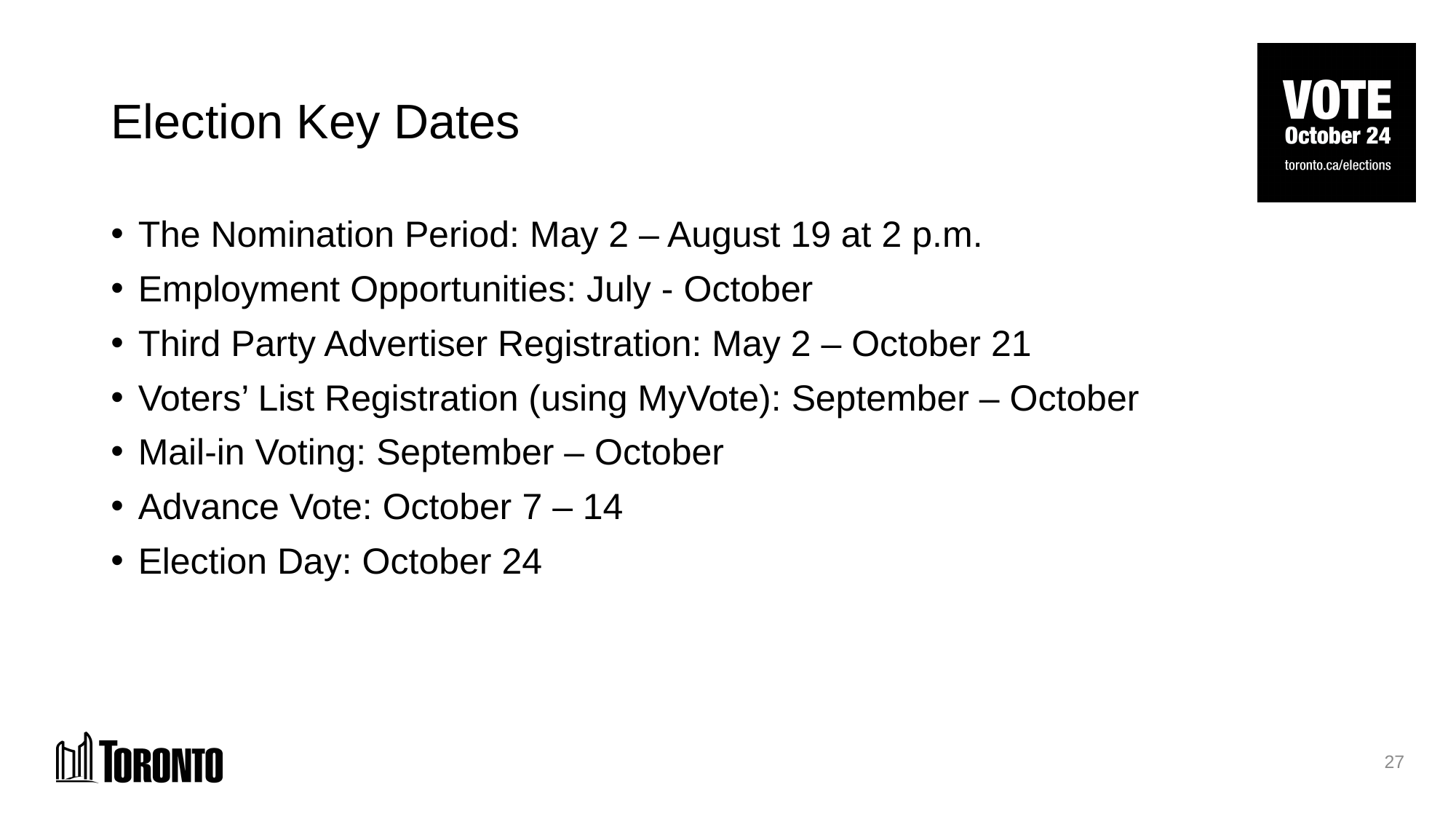

# Election Key Dates
The Nomination Period: May 2 – August 19 at 2 p.m.
Employment Opportunities: July - October
Third Party Advertiser Registration: May 2 – October 21
Voters’ List Registration (using MyVote): September – October
Mail-in Voting: September – October
Advance Vote: October 7 – 14
Election Day: October 24
27